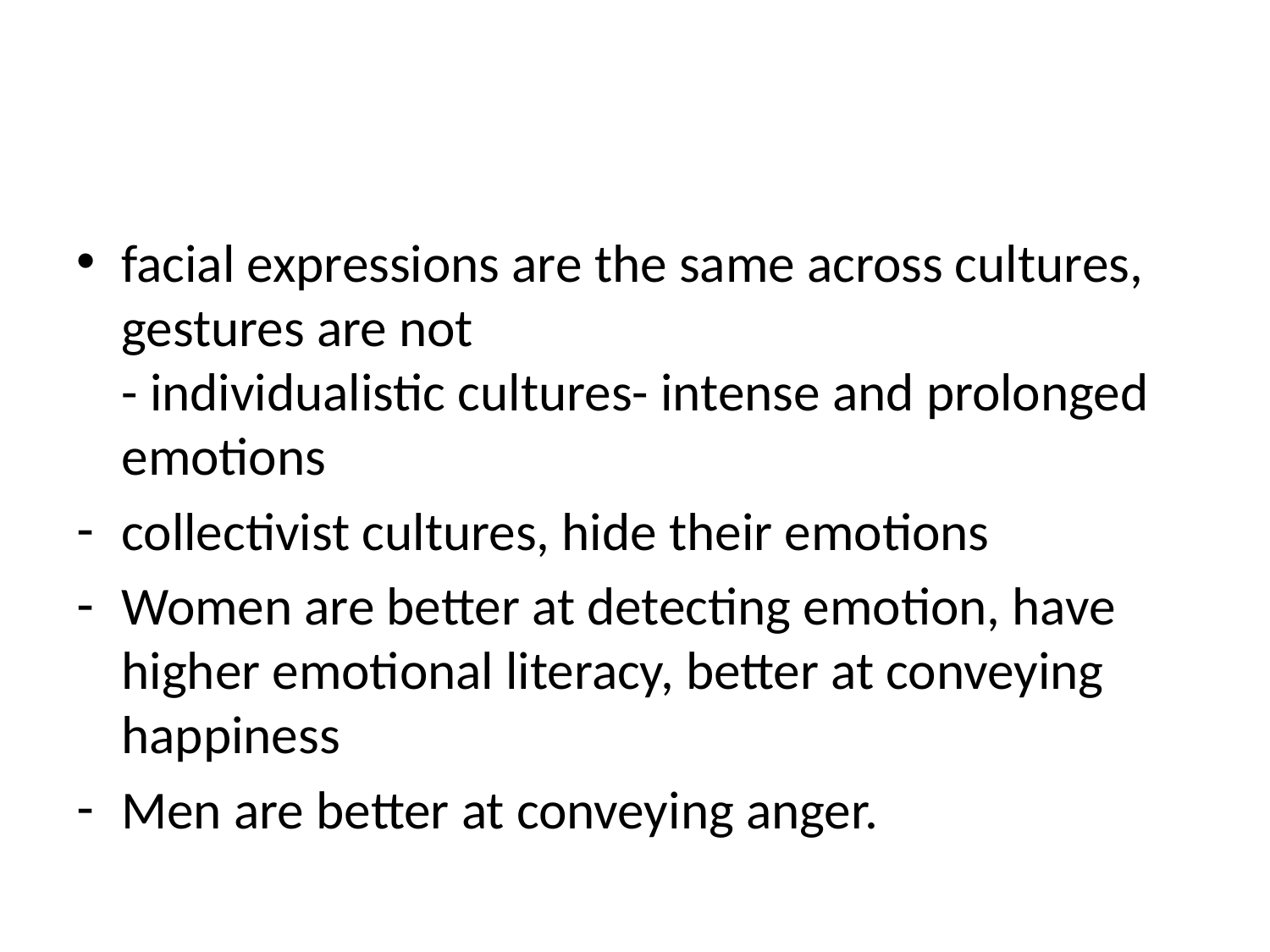

#
facial expressions are the same across cultures, gestures are not
- individualistic cultures- intense and prolonged emotions
collectivist cultures, hide their emotions
Women are better at detecting emotion, have higher emotional literacy, better at conveying happiness
Men are better at conveying anger.